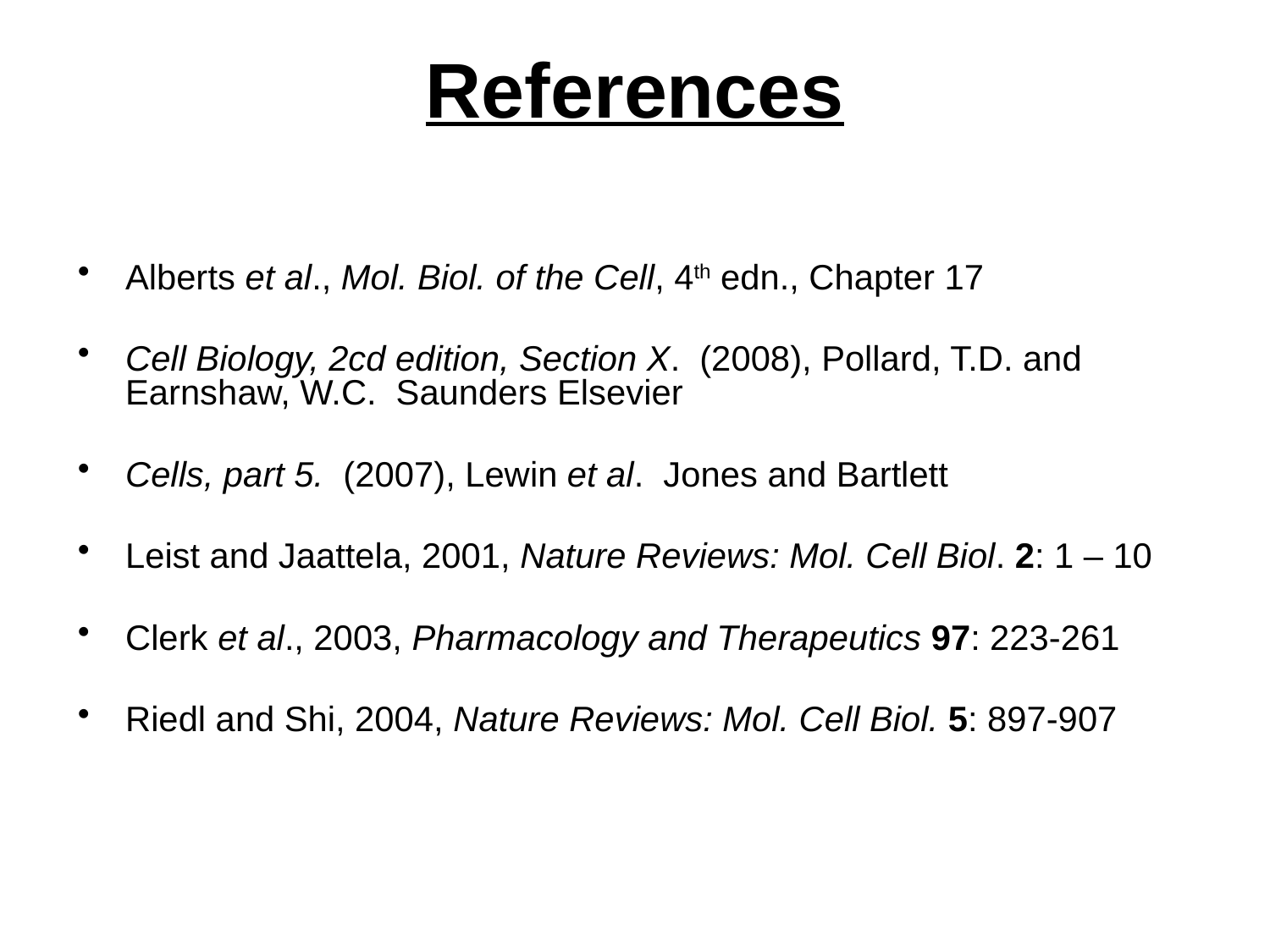

# References
Alberts et al., Mol. Biol. of the Cell, 4th edn., Chapter 17

Cell Biology, 2cd edition, Section X.  (2008), Pollard, T.D. and Earnshaw, W.C.  Saunders Elsevier

Cells, part 5.  (2007), Lewin et al.  Jones and Bartlett

Leist and Jaattela, 2001, Nature Reviews: Mol. Cell Biol. 2: 1 – 10

Clerk et al., 2003, Pharmacology and Therapeutics 97: 223-261

Riedl and Shi, 2004, Nature Reviews: Mol. Cell Biol. 5: 897-907